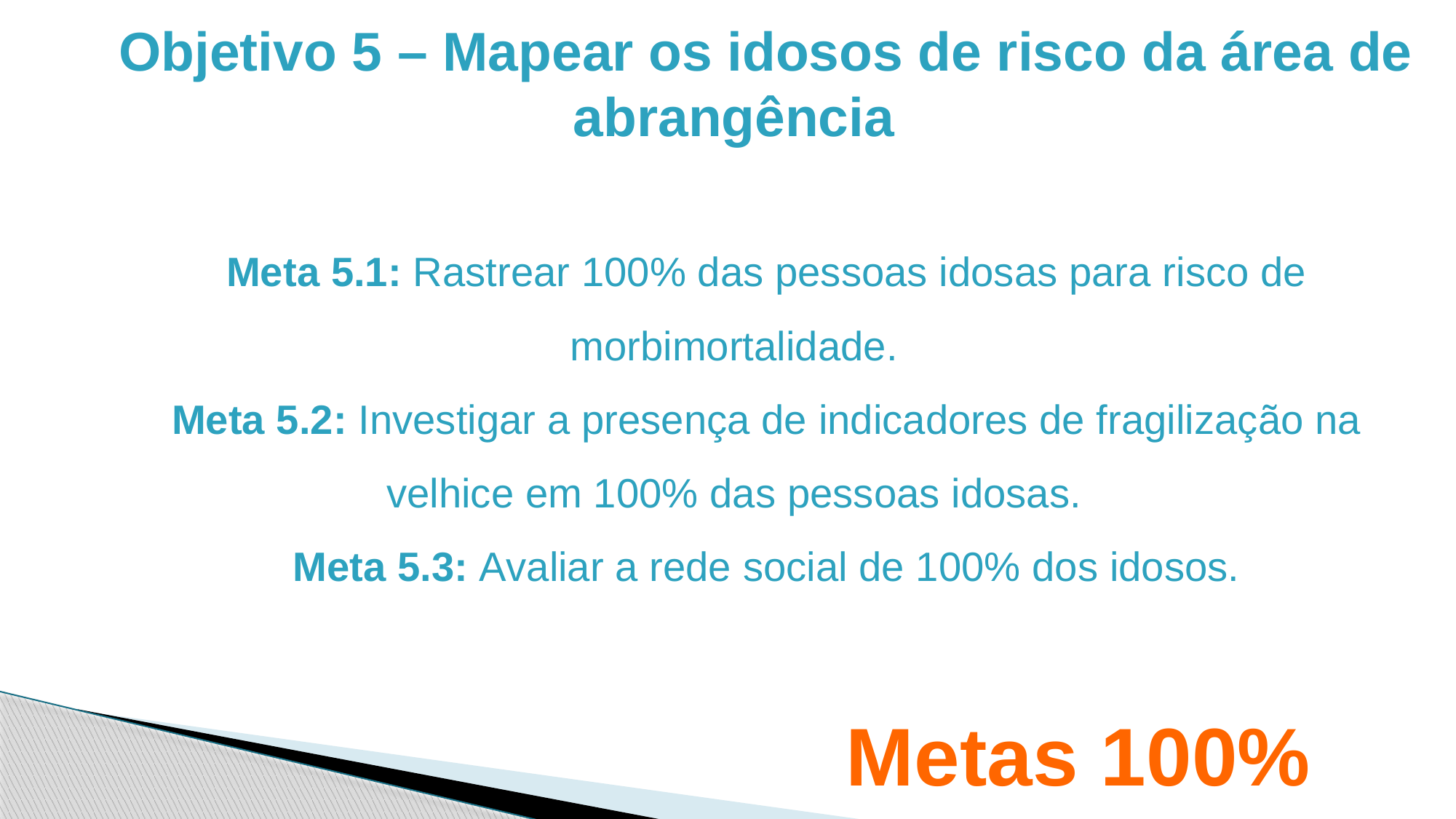

Objetivo 5 – Mapear os idosos de risco da área de abrangência

Meta 5.1: Rastrear 100% das pessoas idosas para risco de morbimortalidade.
Meta 5.2: Investigar a presença de indicadores de fragilização na velhice em 100% das pessoas idosas.
Meta 5.3: Avaliar a rede social de 100% dos idosos.
Metas 100%